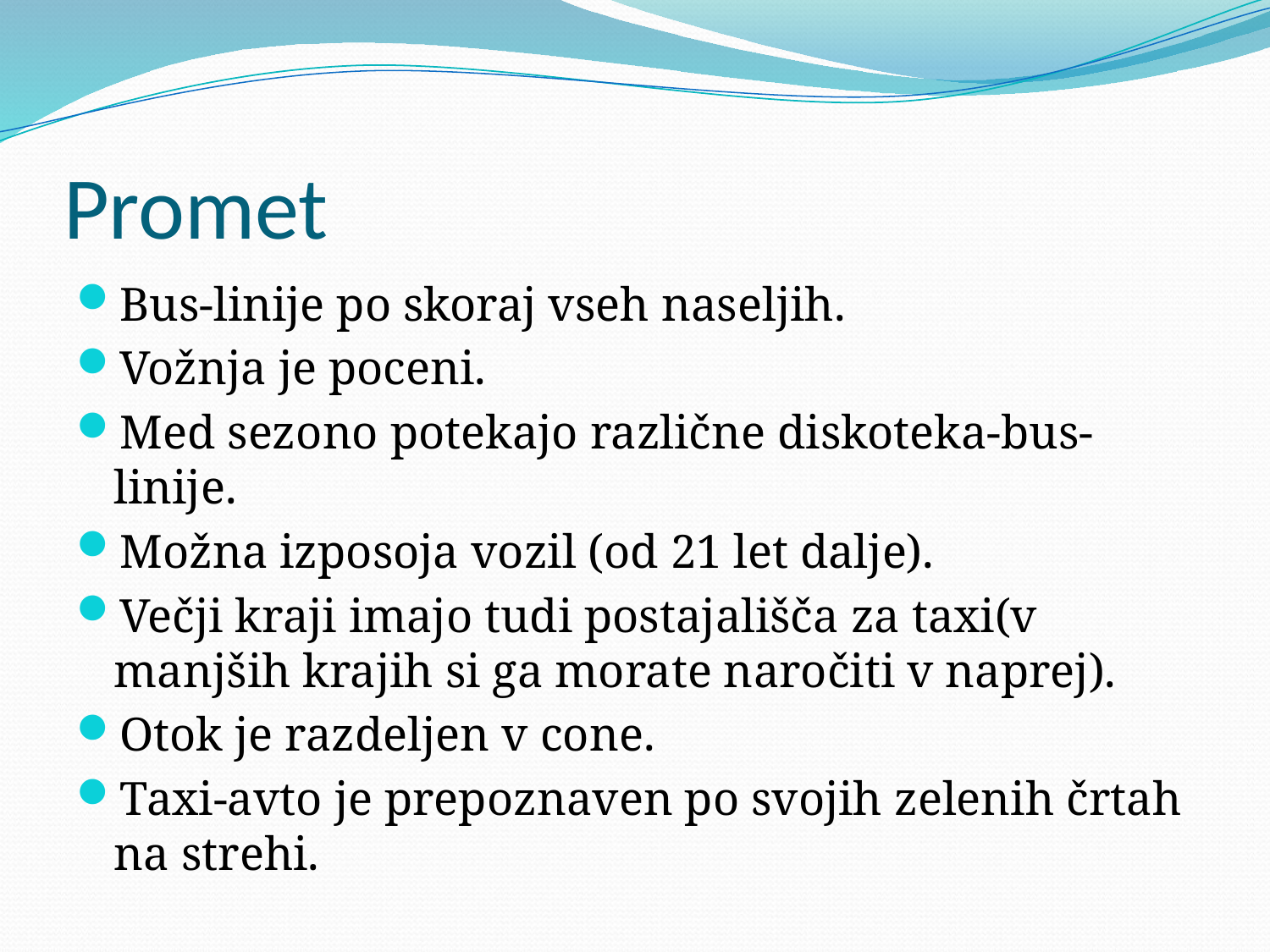

# Promet
Bus-linije po skoraj vseh naseljih.
Vožnja je poceni.
Med sezono potekajo različne diskoteka-bus-linije.
Možna izposoja vozil (od 21 let dalje).
Večji kraji imajo tudi postajališča za taxi(v manjših krajih si ga morate naročiti v naprej).
Otok je razdeljen v cone.
Taxi-avto je prepoznaven po svojih zelenih črtah na strehi.